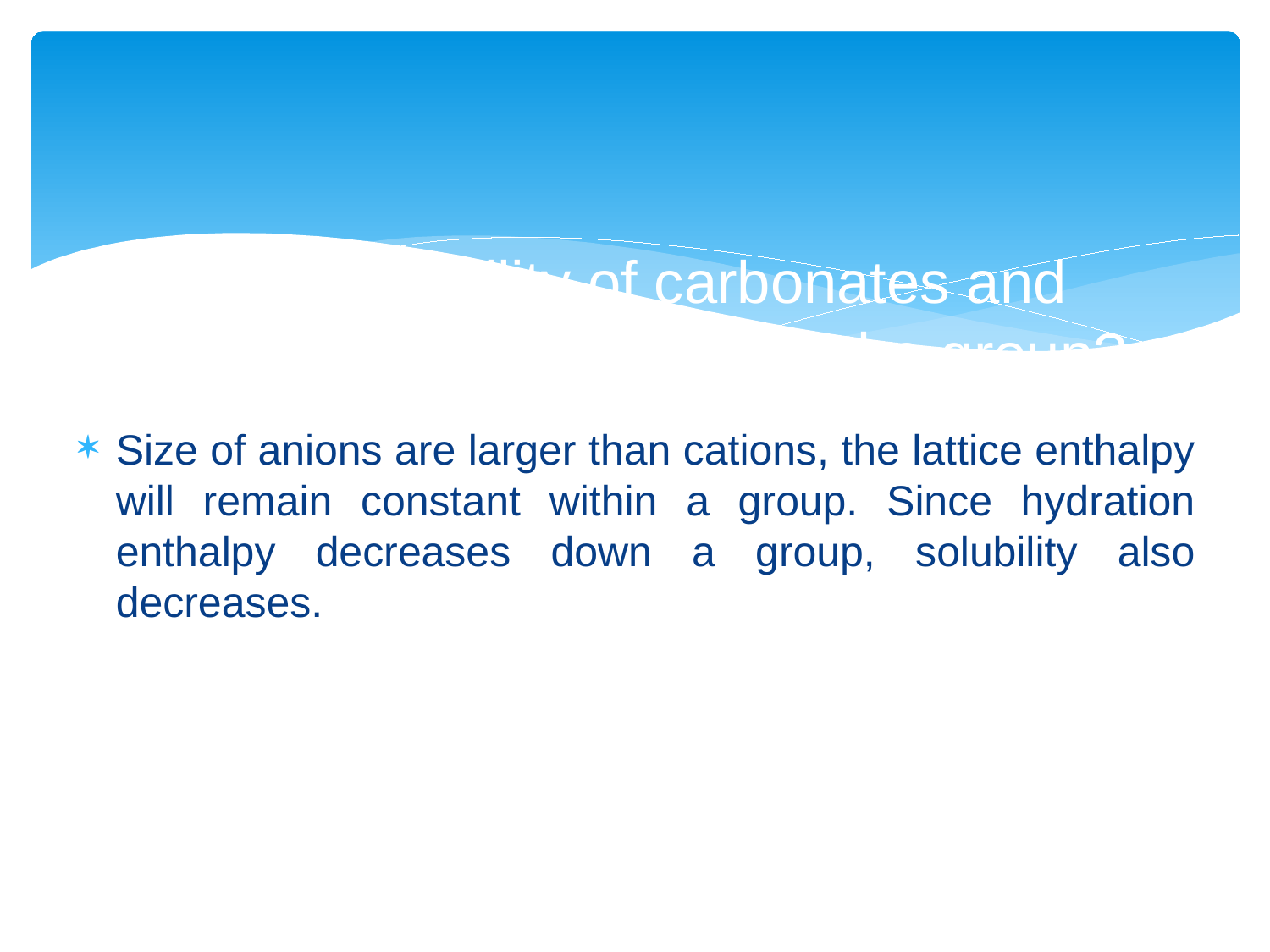

# Why solubility of carbonates and sulphates decrease down the group?
Size of anions are larger than cations, the lattice enthalpy will remain constant within a group. Since hydration enthalpy decreases down a group, solubility also decreases.